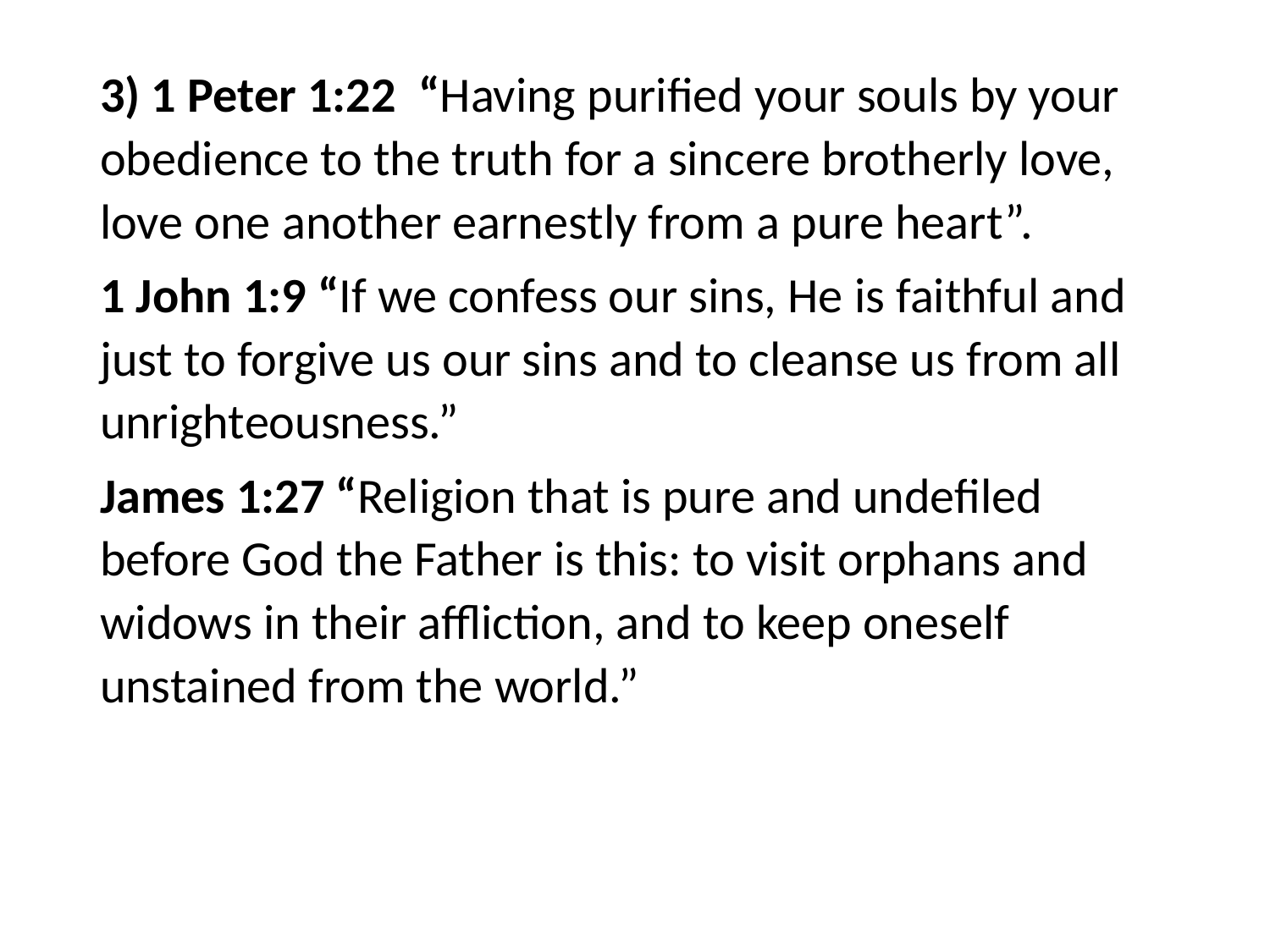

#
3) 1 Peter 1:22  “Having purified your souls by your obedience to the truth for a sincere brotherly love, love one another earnestly from a pure heart”.
1 John 1:9 “If we confess our sins, He is faithful and just to forgive us our sins and to cleanse us from all unrighteousness.”
James 1:27 “Religion that is pure and undefiled before God the Father is this: to visit orphans and widows in their affliction, and to keep oneself unstained from the world.”